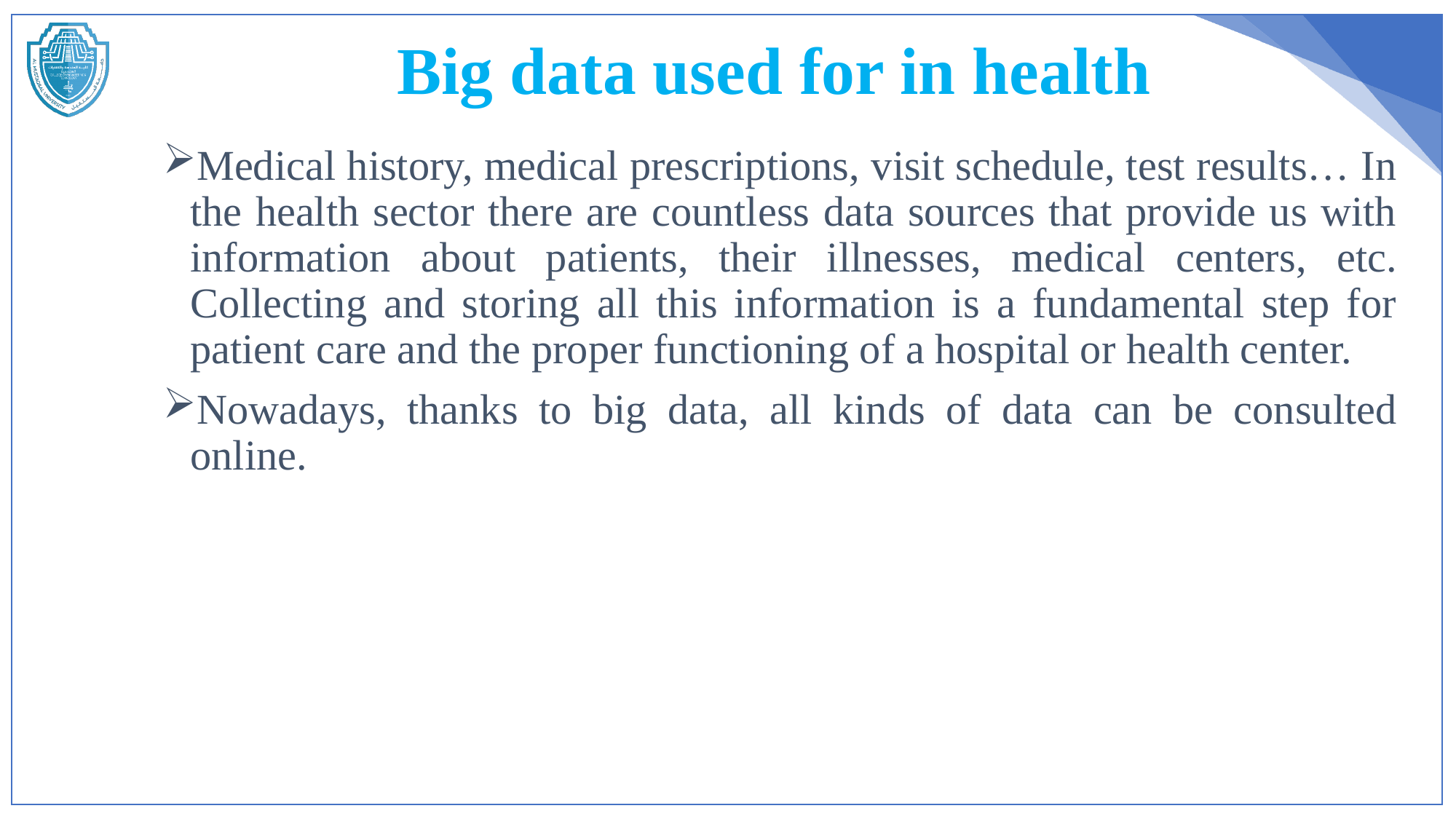

# Big data used for in health
Medical history, medical prescriptions, visit schedule, test results… In the health sector there are countless data sources that provide us with information about patients, their illnesses, medical centers, etc. Collecting and storing all this information is a fundamental step for patient care and the proper functioning of a hospital or health center.
Nowadays, thanks to big data, all kinds of data can be consulted online.